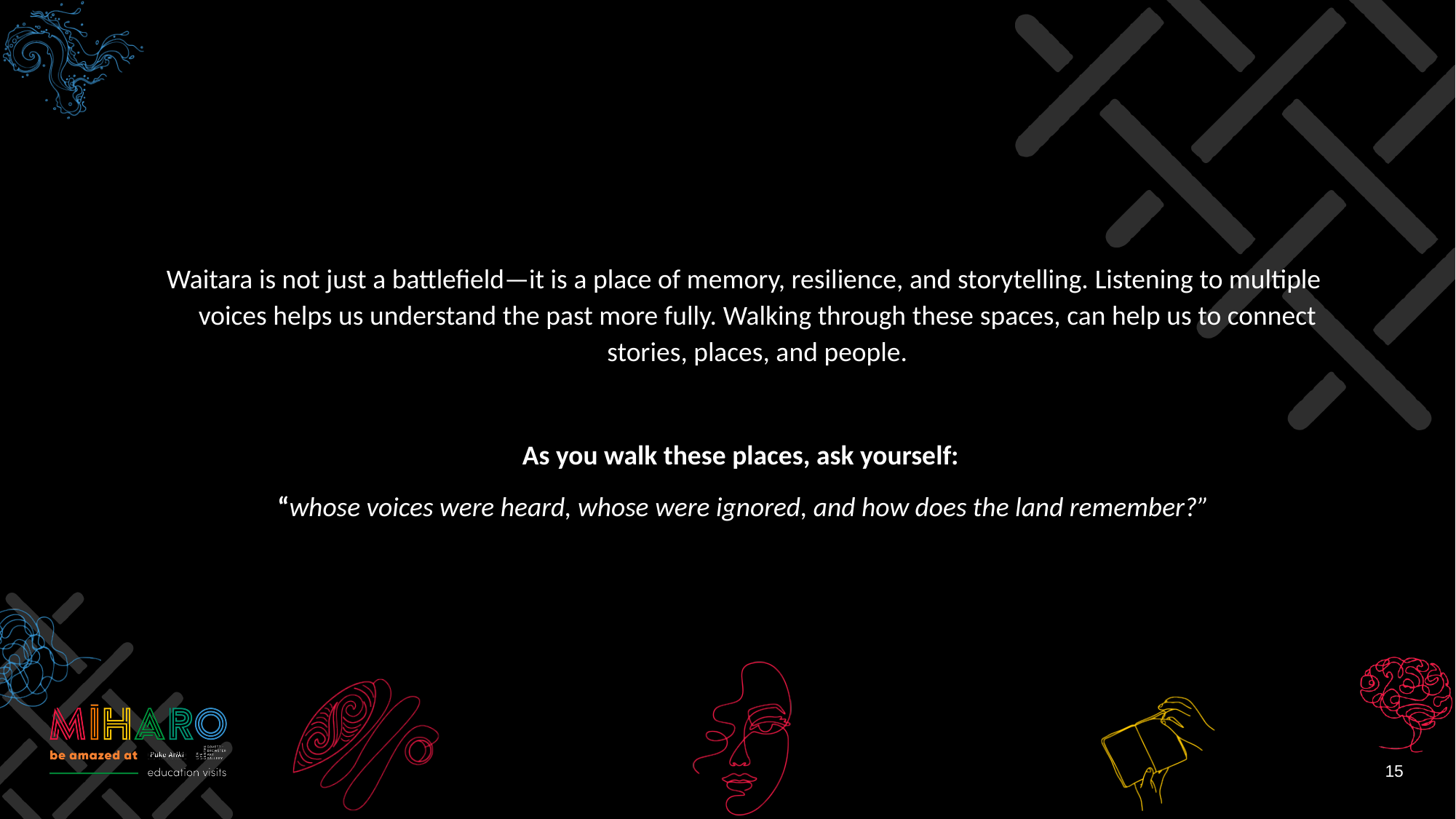

Waitara is not just a battlefield—it is a place of memory, resilience, and storytelling. Listening to multiple voices helps us understand the past more fully. Walking through these spaces, can help us to connect stories, places, and people.

As you walk these places, ask yourself:
“whose voices were heard, whose were ignored, and how does the land remember?”